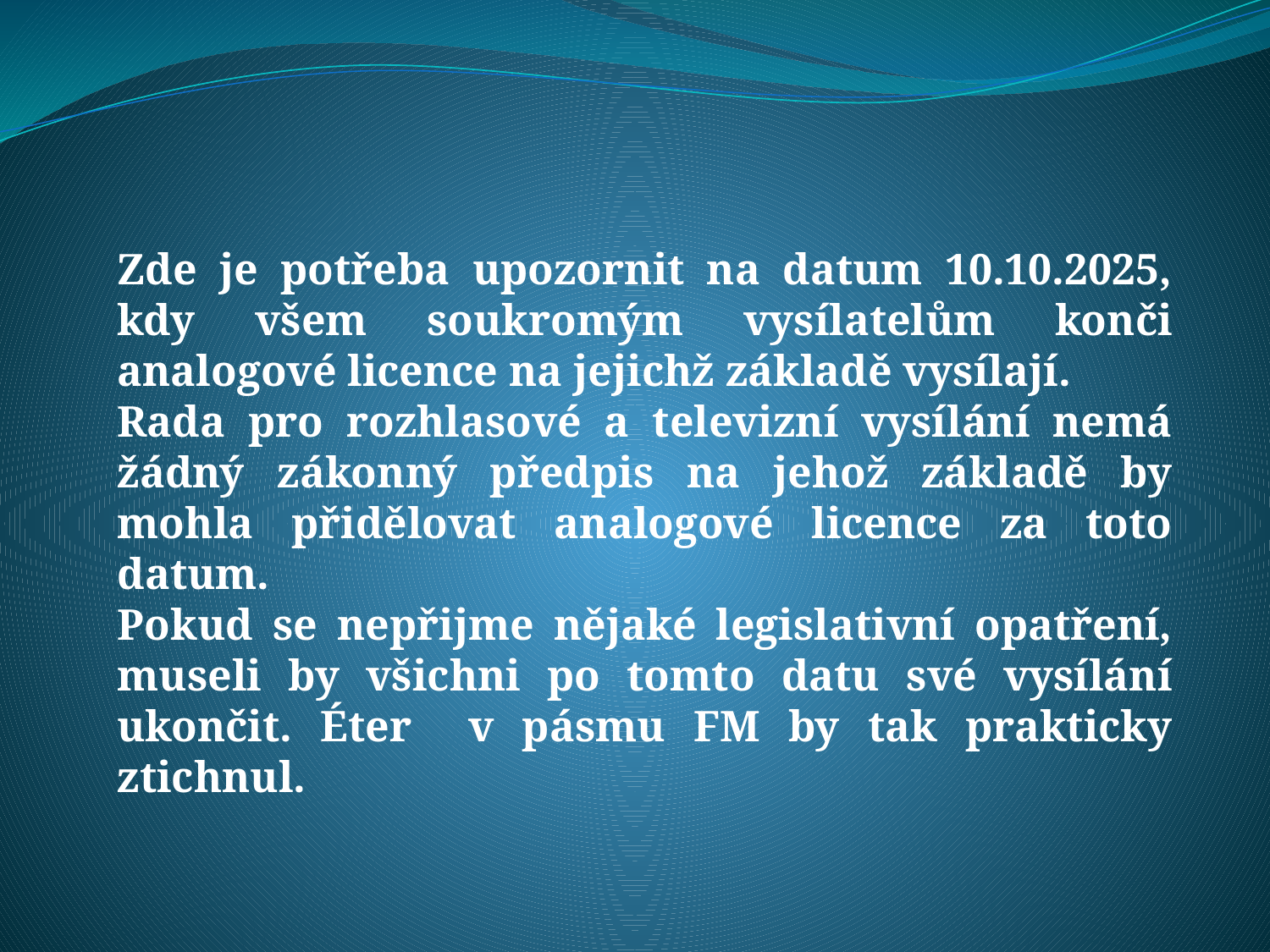

Zde je potřeba upozornit na datum 10.10.2025, kdy všem soukromým vysílatelům konči analogové licence na jejichž základě vysílají.
Rada pro rozhlasové a televizní vysílání nemá žádný zákonný předpis na jehož základě by mohla přidělovat analogové licence za toto datum.
Pokud se nepřijme nějaké legislativní opatření, museli by všichni po tomto datu své vysílání ukončit. Éter  v pásmu FM by tak prakticky ztichnul.